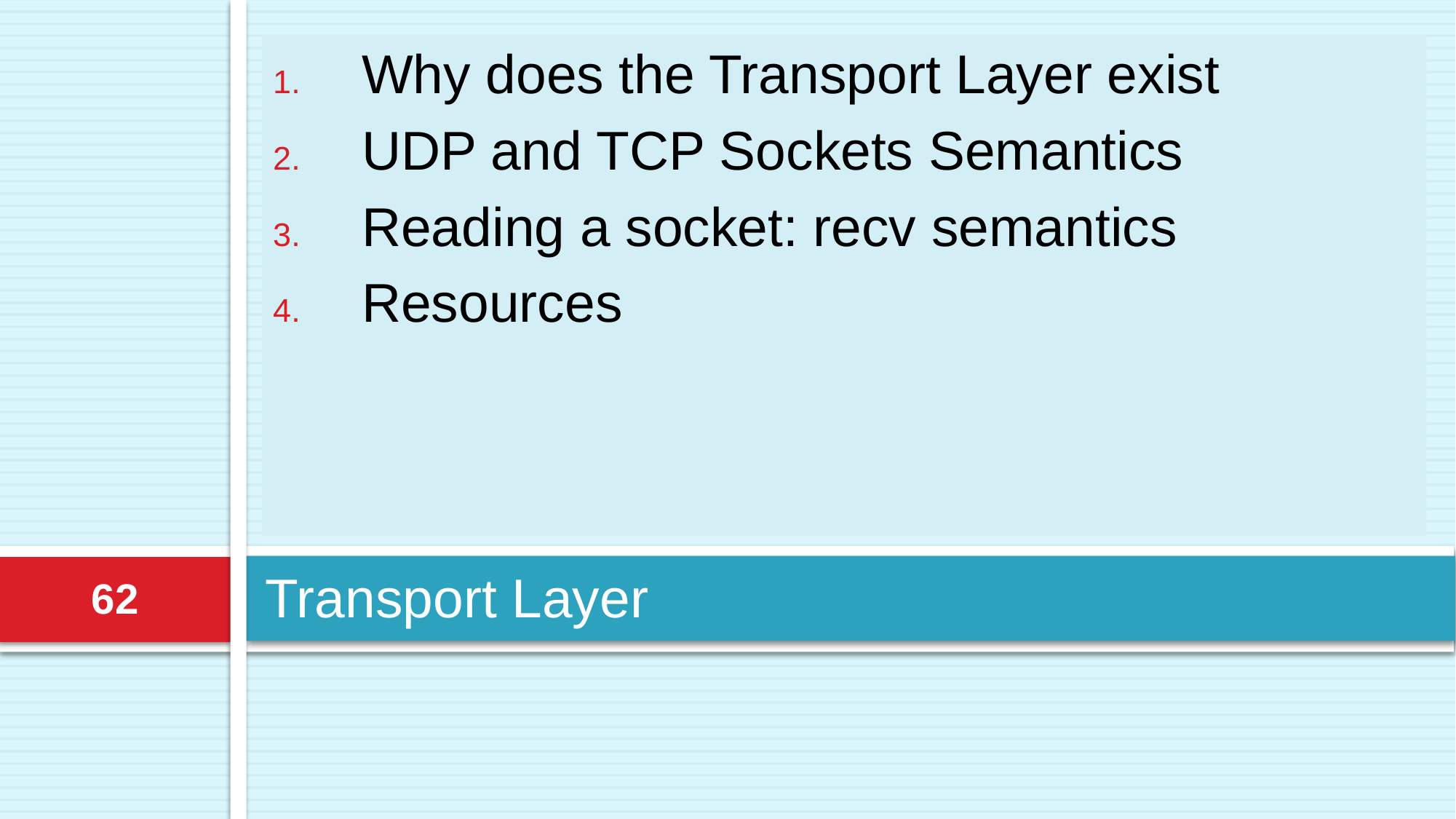

Why does the Transport Layer exist
UDP and TCP Sockets Semantics
Reading a socket: recv semantics
Resources

# Transport Layer
62